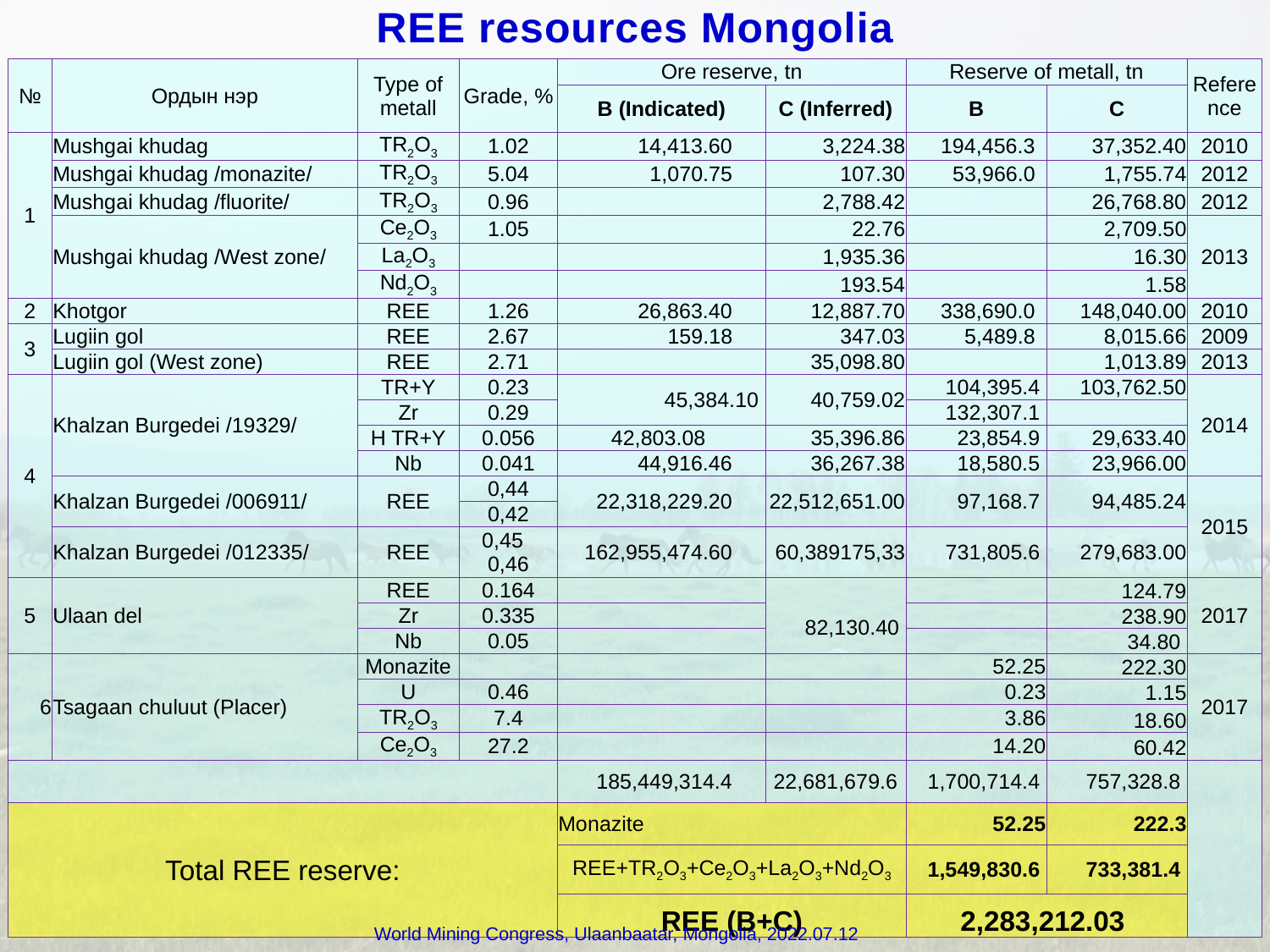

REE resources Mongolia

| № | Ордын нэр | Type of metall | Grade, % | Ore reserve, tn |  | Reserve of metall, tn |  | Reference |
| --- | --- | --- | --- | --- | --- | --- | --- | --- |
|  |  |  |  | В (Indicated) | С (Inferred) | В | С |  |
| 1 | Mushgai khudag | TR2O3 | 1.02 | 14,413.60 | 3,224.38 | 194,456.3 | 37,352.40 | 2010 |
|  | Mushgai khudag /monazite/ | TR2O3 | 5.04 | 1,070.75 | 107.30 | 53,966.0 | 1,755.74 | 2012 |
|  | Mushgai khudag /fluorite/ | TR2O3 | 0.96 |  | 2,788.42 |  | 26,768.80 | 2012 |
|  | Mushgai khudag /West zone/ | Се2O3 | 1.05 |  | 22.76 |  | 2,709.50 | 2013 |
|  |  | La2O3 |  |  | 1,935.36 |  | 16.30 |  |
|  |  | Nd2O3 |  |  | 193.54 |  | 1.58 |  |
| 2 | Khotgor | REE | 1.26 | 26,863.40 | 12,887.70 | 338,690.0 | 148,040.00 | 2010 |
| 3 | Lugiin gol | REE | 2.67 | 159.18 | 347.03 | 5,489.8 | 8,015.66 | 2009 |
|  | Lugiin gol (West zone) | REE | 2.71 |  | 35,098.80 |  | 1,013.89 | 2013 |
| 4 | Khalzan Burgedei /19329/ | TR+Y | 0.23 | 45,384.10 | 40,759.02 | 104,395.4 | 103,762.50 | 2014 |
|  |  | Zr | 0.29 |  |  | 132,307.1 |  |  |
|  |  | H TR+Y | 0.056 | 42,803.08 | 35,396.86 | 23,854.9 | 29,633.40 |  |
|  |  | Nb | 0.041 | 44,916.46 | 36,267.38 | 18,580.5 | 23,966.00 |  |
|  | Khalzan Burgedei /006911/ | REE | 0,44 | 22,318,229.20 | 22,512,651.00 | 97,168.7 | 94,485.24 | 2015 |
|  |  |  | 0,42 |  |  |  |  |  |
|  | Khalzan Burgedei /012335/ | REE | 0,45 0,46 | 162,955,474.60 | 60,389175,33 | 731,805.6 | 279,683.00 |  |
| 5 | Ulaan del | REE | 0.164 |  | 82,130.40 |  | 124.79 | 2017 |
|  |  | Zr | 0.335 |  |  |  | 238.90 |  |
|  |  | Nb | 0.05 |  |  |  | 34.80 |  |
| 6 | Tsagaan chuluut (Placer) | Monazite |  |  |  | 52.25 | 222.30 | 2017 |
|  |  | U | 0.46 |  |  | 0.23 | 1.15 |  |
|  |  | TR2O3 | 7.4 |  |  | 3.86 | 18.60 |  |
|  |  | Се2O3 | 27.2 |  |  | 14.20 | 60.42 |  |
|  |  |  |  | 185,449,314.4 | 22,681,679.6 | 1,700,714.4 | 757,328.8 |  |
| Total REE reserve: |  |  |  | Monazite |  | 52.25 | 222.3 |  |
|  |  |  |  | REE+TR2O3+Ce2O3+La2O3+Nd2O3 |  | 1,549,830.6 | 733,381.4 |  |
|  |  |  |  | REE (B+C) |  | 2,283,212.03 |  |  |
World Mining Congress, Ulaanbaatar, Mongolia, 2022.07.12